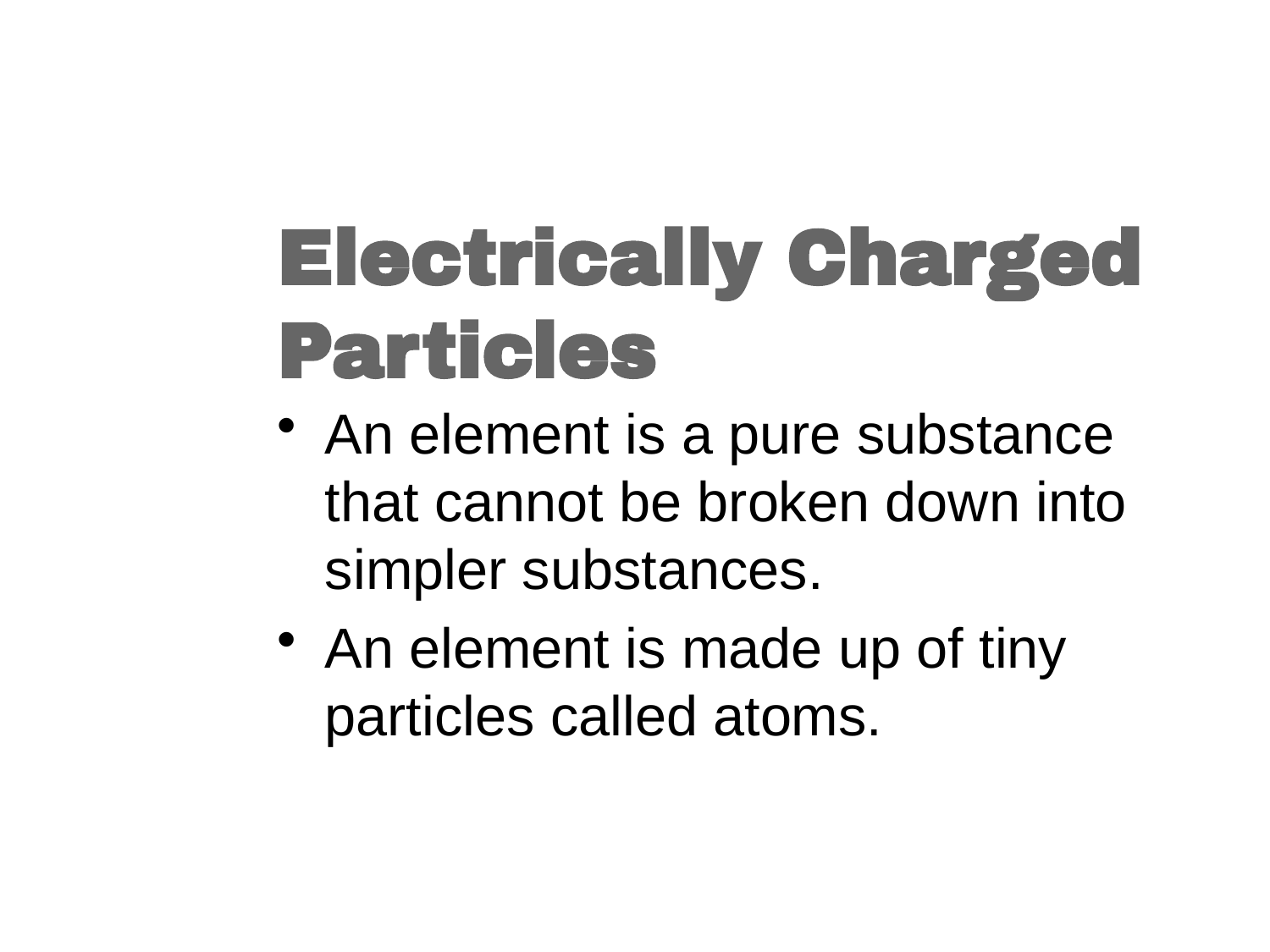

# Electrically Charged Particles
An element is a pure substance that cannot be broken down into simpler substances.
An element is made up of tiny particles called atoms.